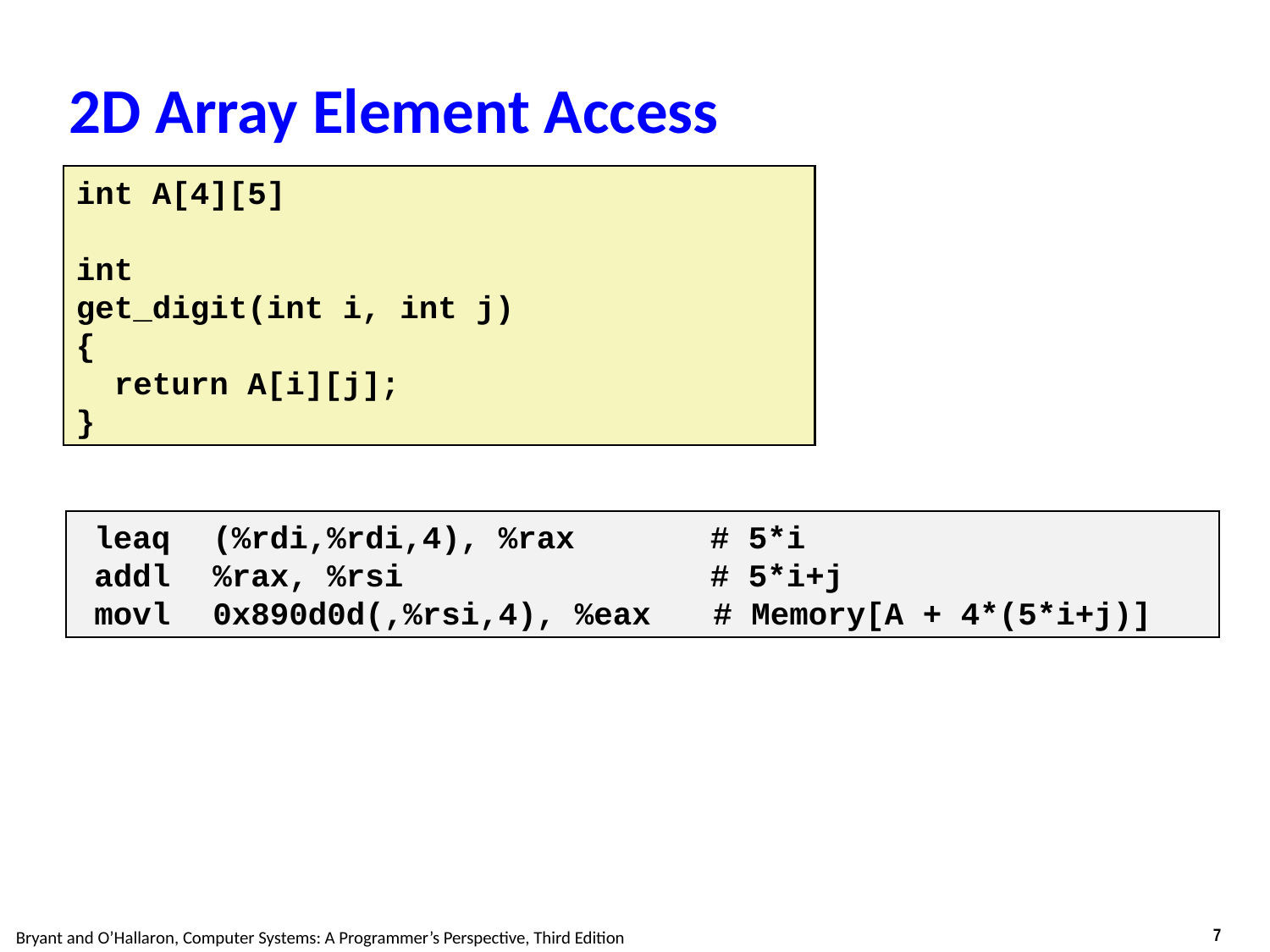

# 2D Array Element Access
int A[4][5]

int
get_digit(int i, int j)
{
  return A[i][j];
}
	leaq	(%rdi,%rdi,4), %rax	    # 5*i
	addl	%rax, %rsi	    # 5*i+j
	movl	0x890d0d(,%rsi,4), %eax	# Memory[A + 4*(5*i+j)]